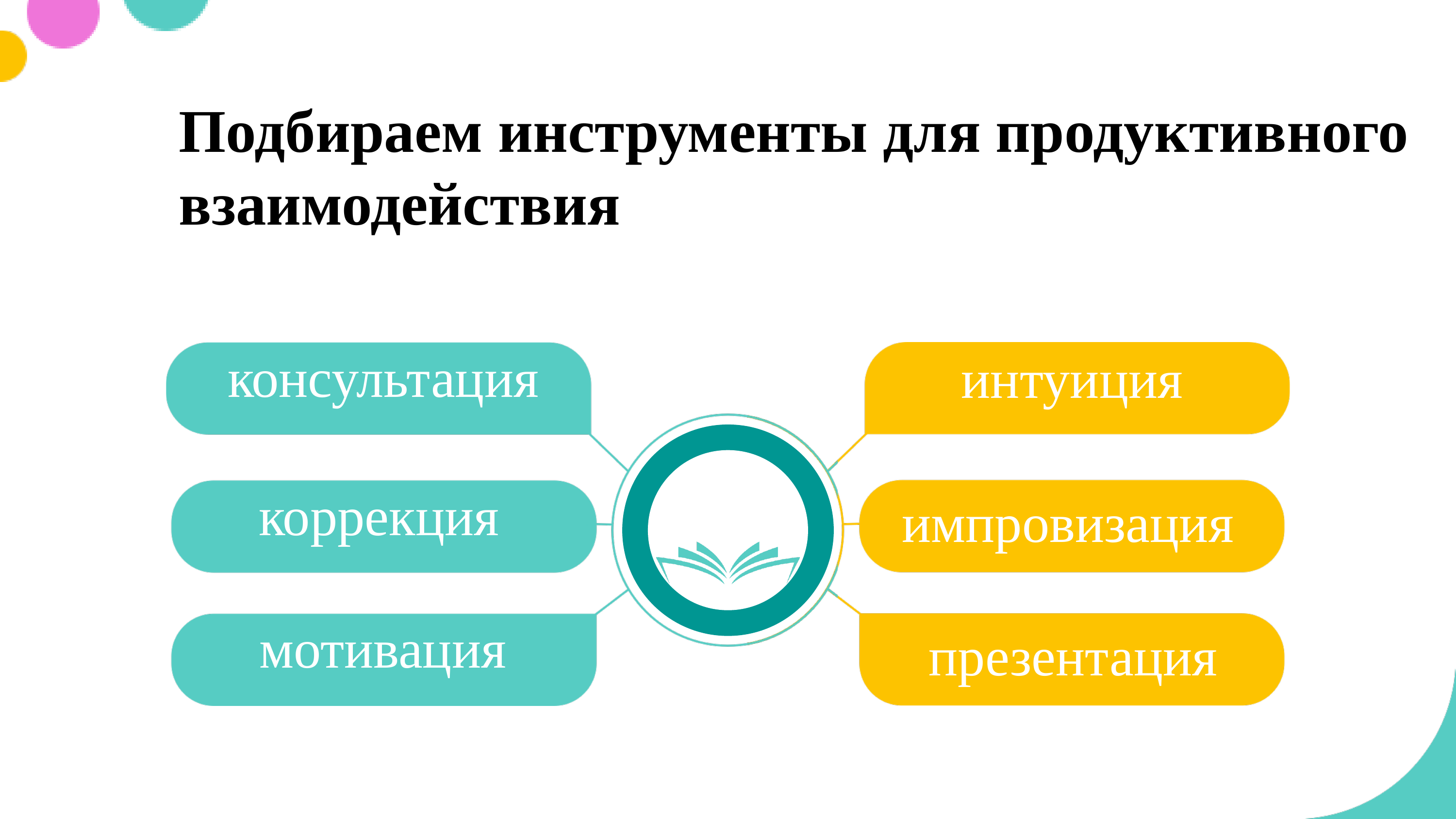

Подбираем инструменты для продуктивного взаимодействия

консультация
интуиция

коррекция
импровизация

мотивация
презентация